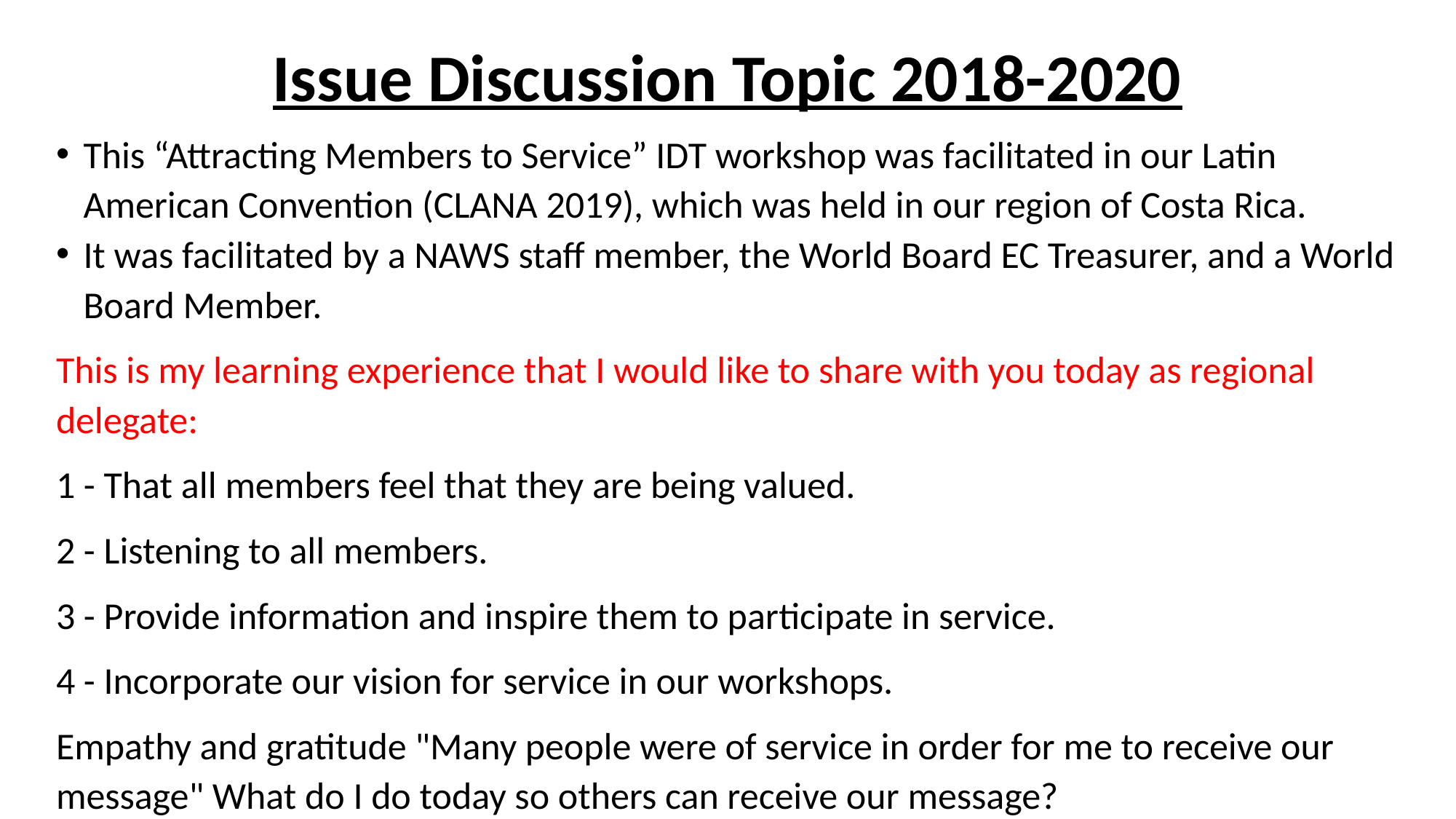

# Issue Discussion Topic 2018-2020
This “Attracting Members to Service” IDT workshop was facilitated in our Latin American Convention (CLANA 2019), which was held in our region of Costa Rica.
It was facilitated by a NAWS staff member, the World Board EC Treasurer, and a World Board Member.
This is my learning experience that I would like to share with you today as regional delegate:
1 - That all members feel that they are being valued.
2 - Listening to all members.
3 - Provide information and inspire them to participate in service.
4 - Incorporate our vision for service in our workshops.
Empathy and gratitude "Many people were of service in order for me to receive our message" What do I do today so others can receive our message?